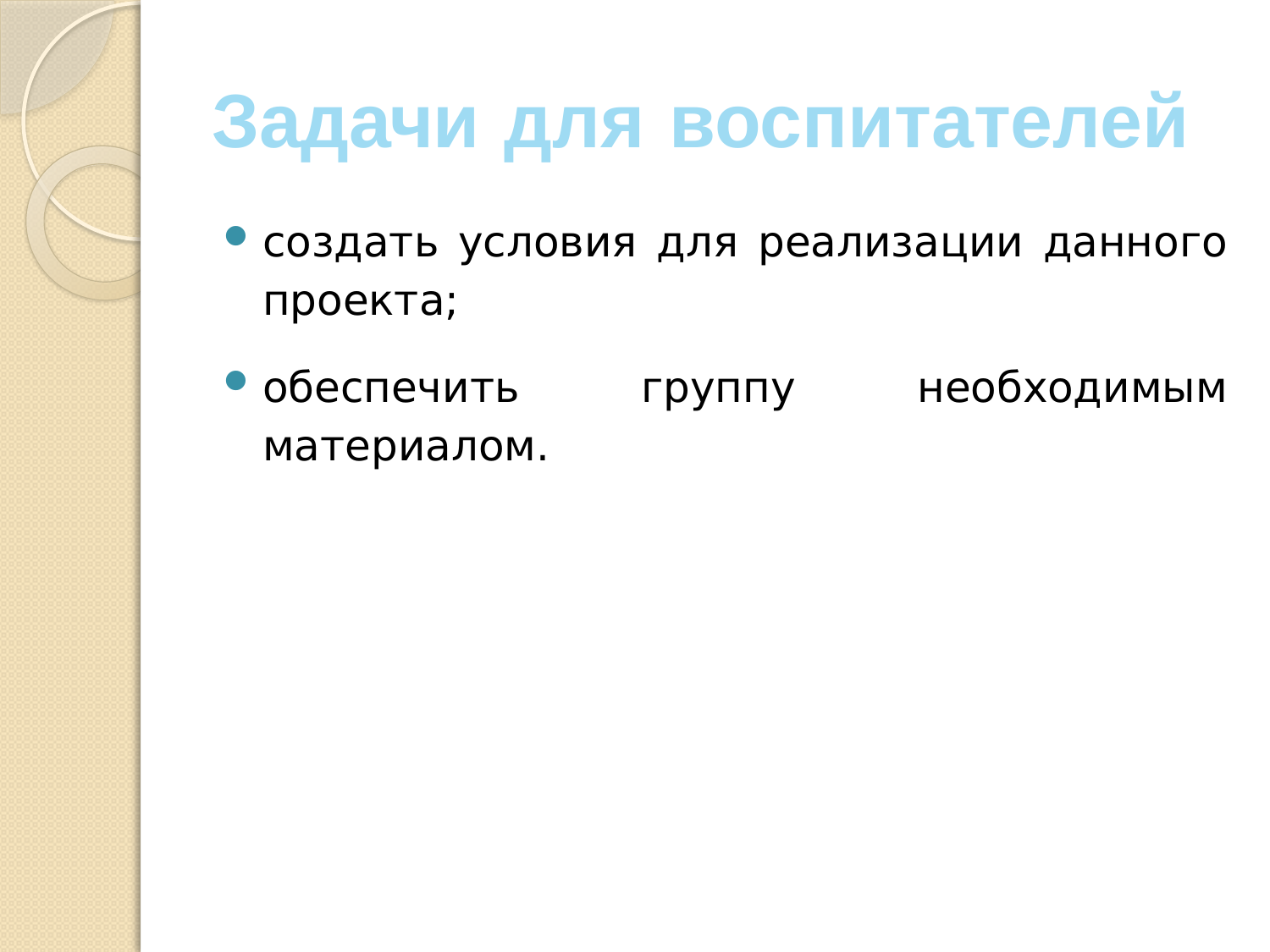

# Задачи для воспитателей
создать условия для реализации данного проекта;
обеспечить группу необходимым материалом.